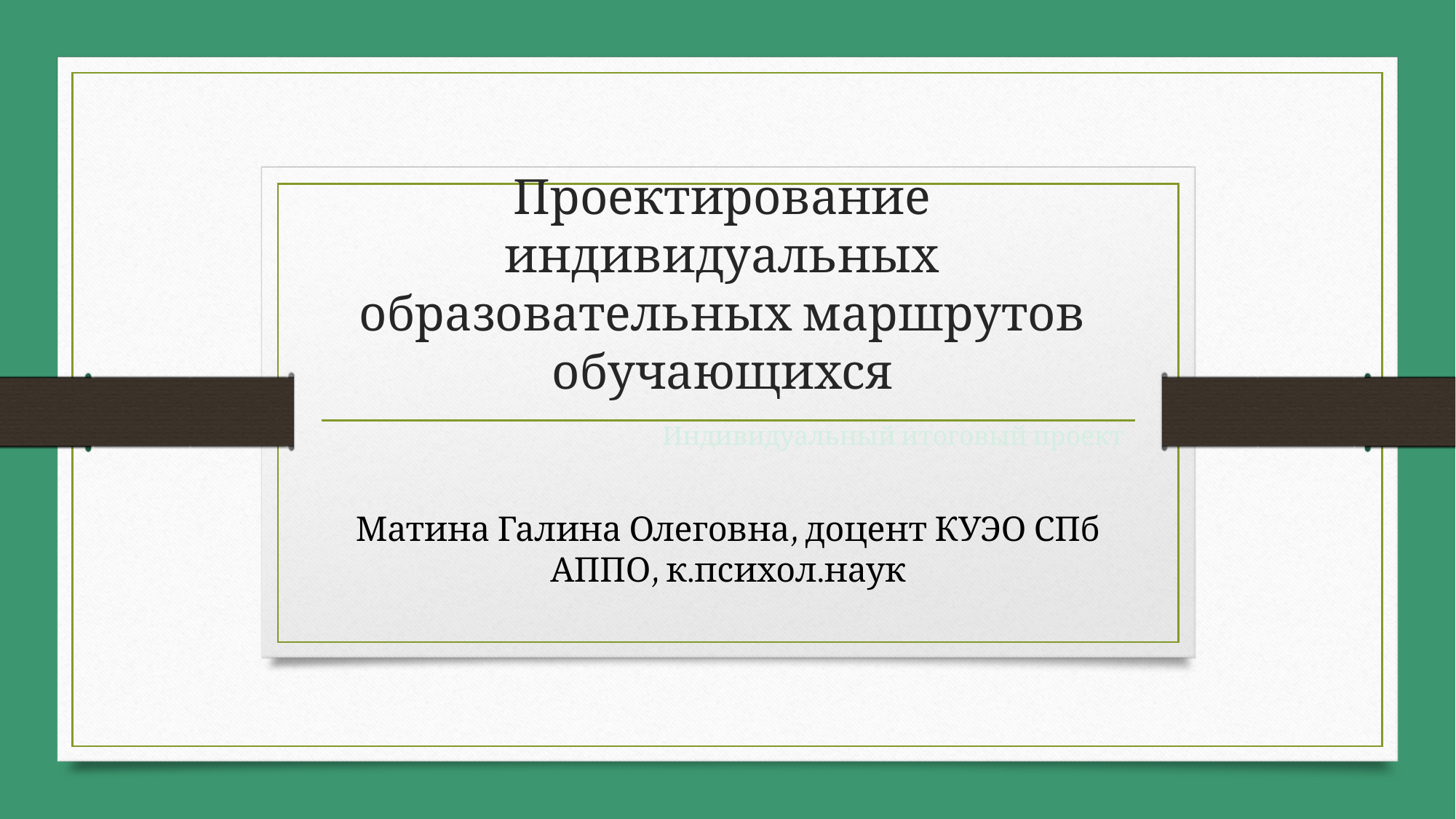

# Проектирование индивидуальных образовательных маршрутов обучающихся
Индивидуальный итоговый проект

Матина Галина Олеговна, доцент КУЭО СПб АППО, к.психол.наук